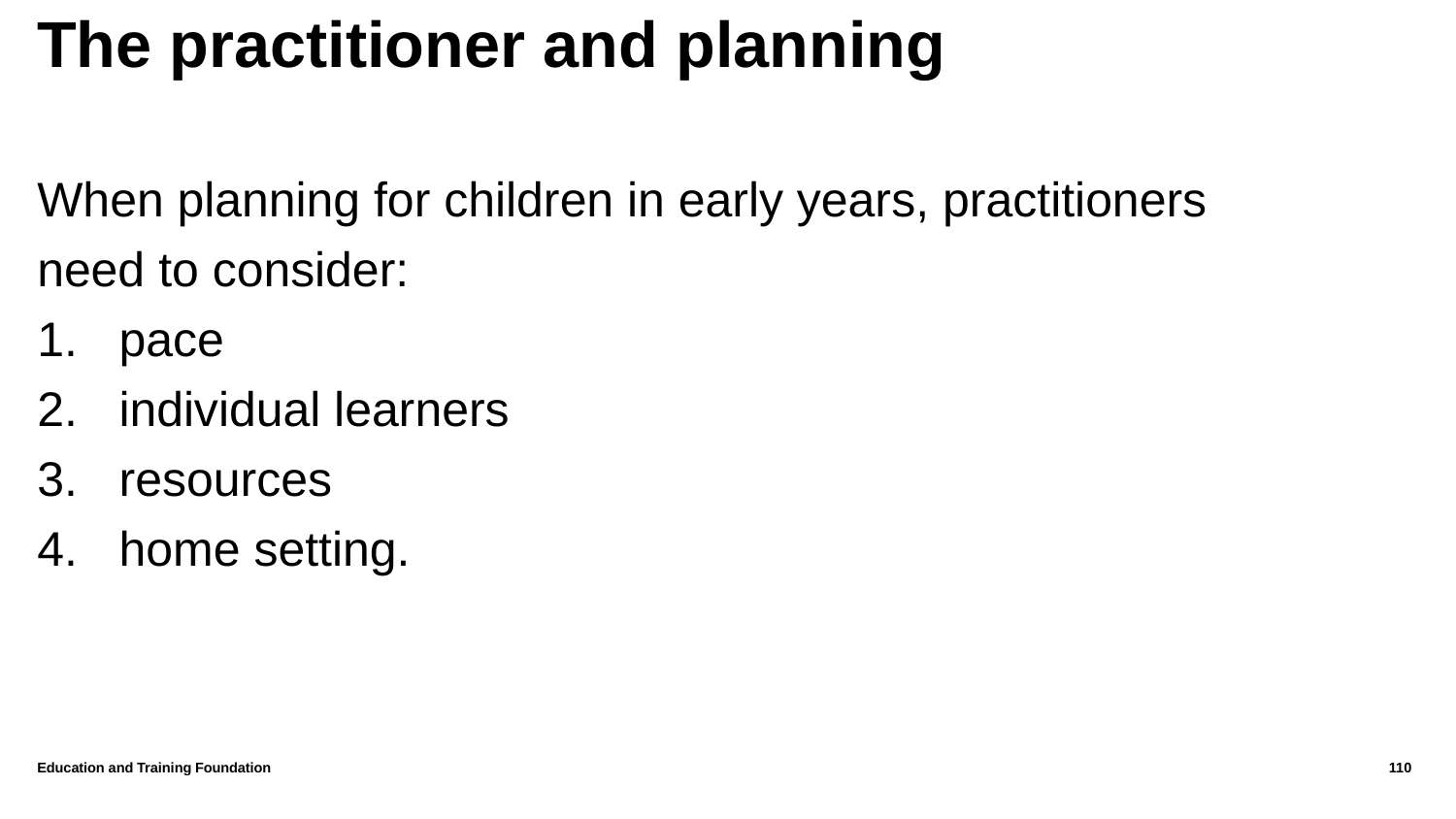

# The practitioner and planning
When planning for children in early years, practitioners need to consider:
pace
individual learners
resources
home setting.
Education and Training Foundation
110